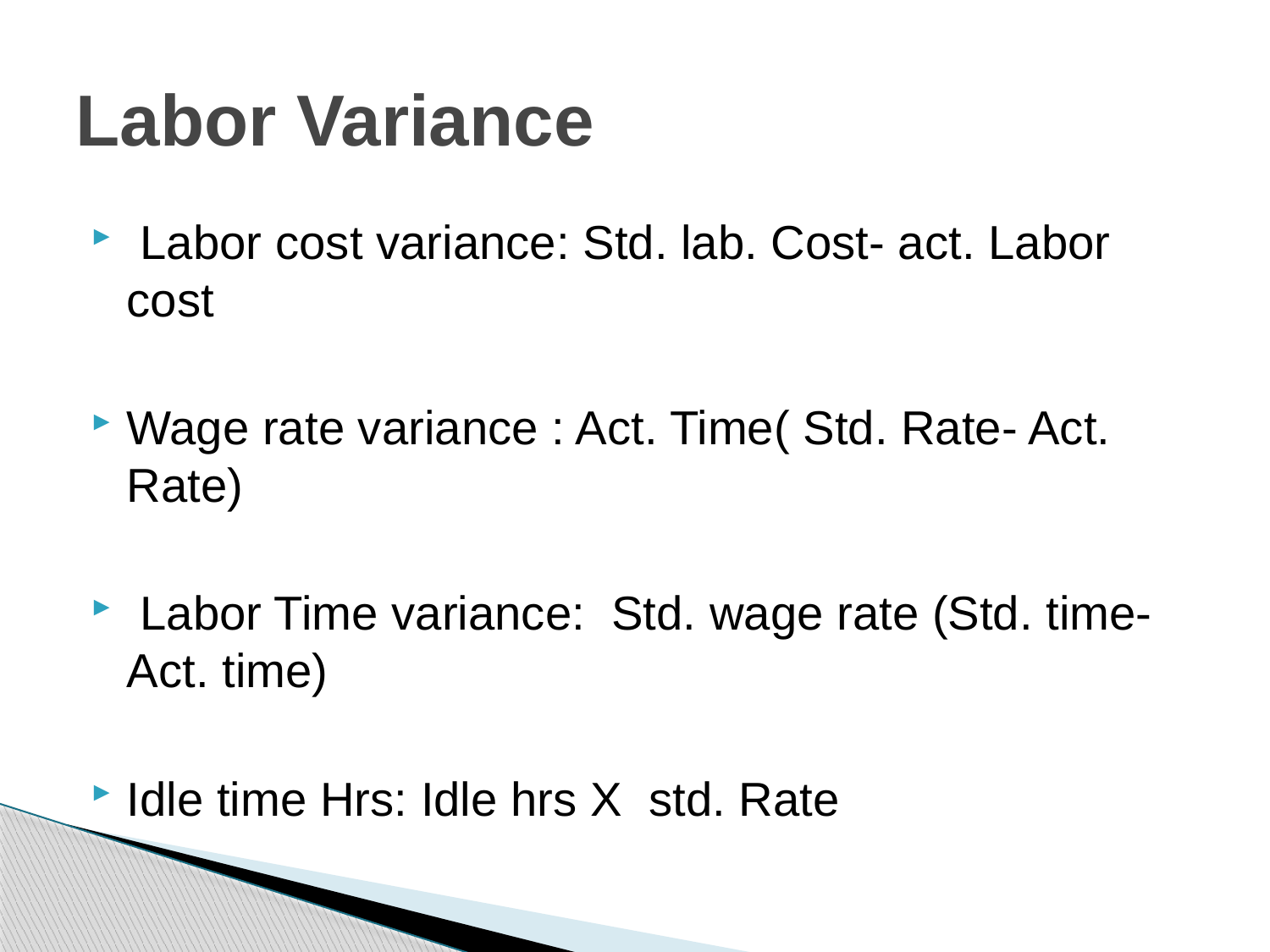

# Labor Variance
 Labor cost variance: Std. lab. Cost- act. Labor cost

Wage rate variance : Act. Time( Std. Rate- Act. Rate)

 Labor Time variance:  Std. wage rate (Std. time- Act. time)

Idle time Hrs: Idle hrs X  std. Rate